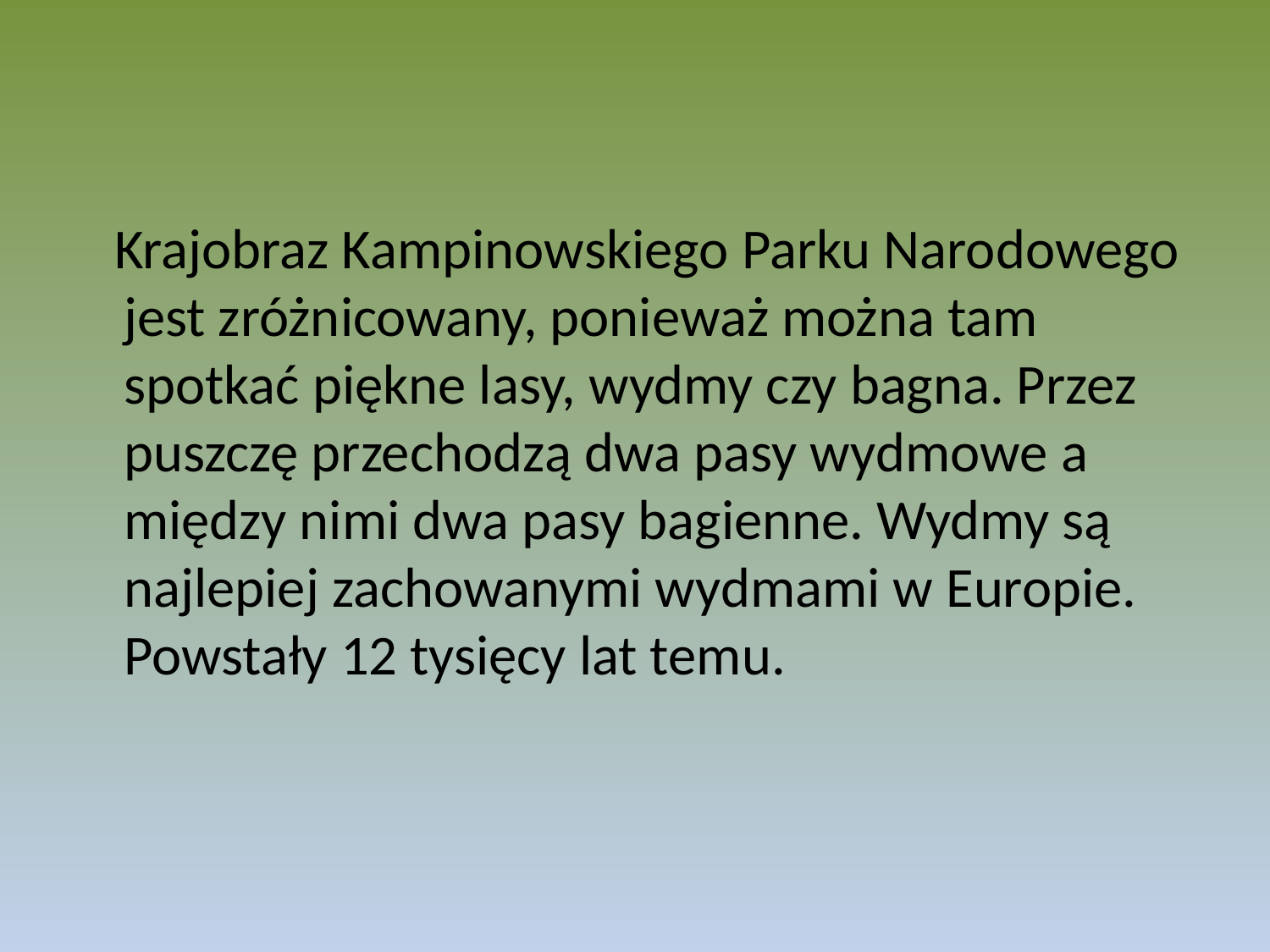

Krajobraz Kampinowskiego Parku Narodowego jest zróżnicowany, ponieważ można tam spotkać piękne lasy, wydmy czy bagna. Przez puszczę przechodzą dwa pasy wydmowe a między nimi dwa pasy bagienne. Wydmy są najlepiej zachowanymi wydmami w Europie. Powstały 12 tysięcy lat temu.